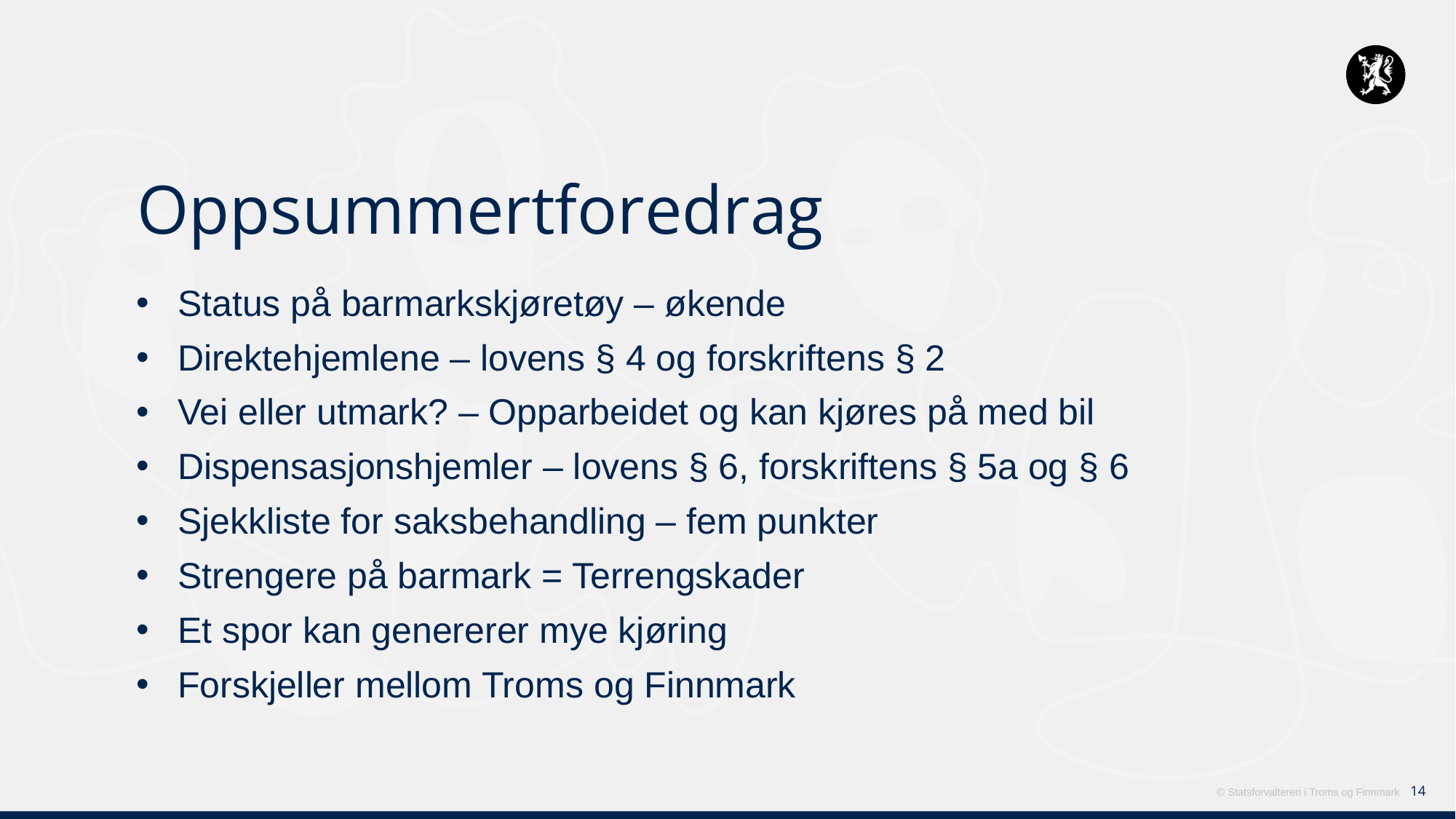

# Oppsummertforedrag
Status på barmarkskjøretøy – økende
Direktehjemlene – lovens § 4 og forskriftens § 2
Vei eller utmark? – Opparbeidet og kan kjøres på med bil
Dispensasjonshjemler – lovens § 6, forskriftens § 5a og § 6
Sjekkliste for saksbehandling – fem punkter
Strengere på barmark = Terrengskader
Et spor kan genererer mye kjøring
Forskjeller mellom Troms og Finnmark